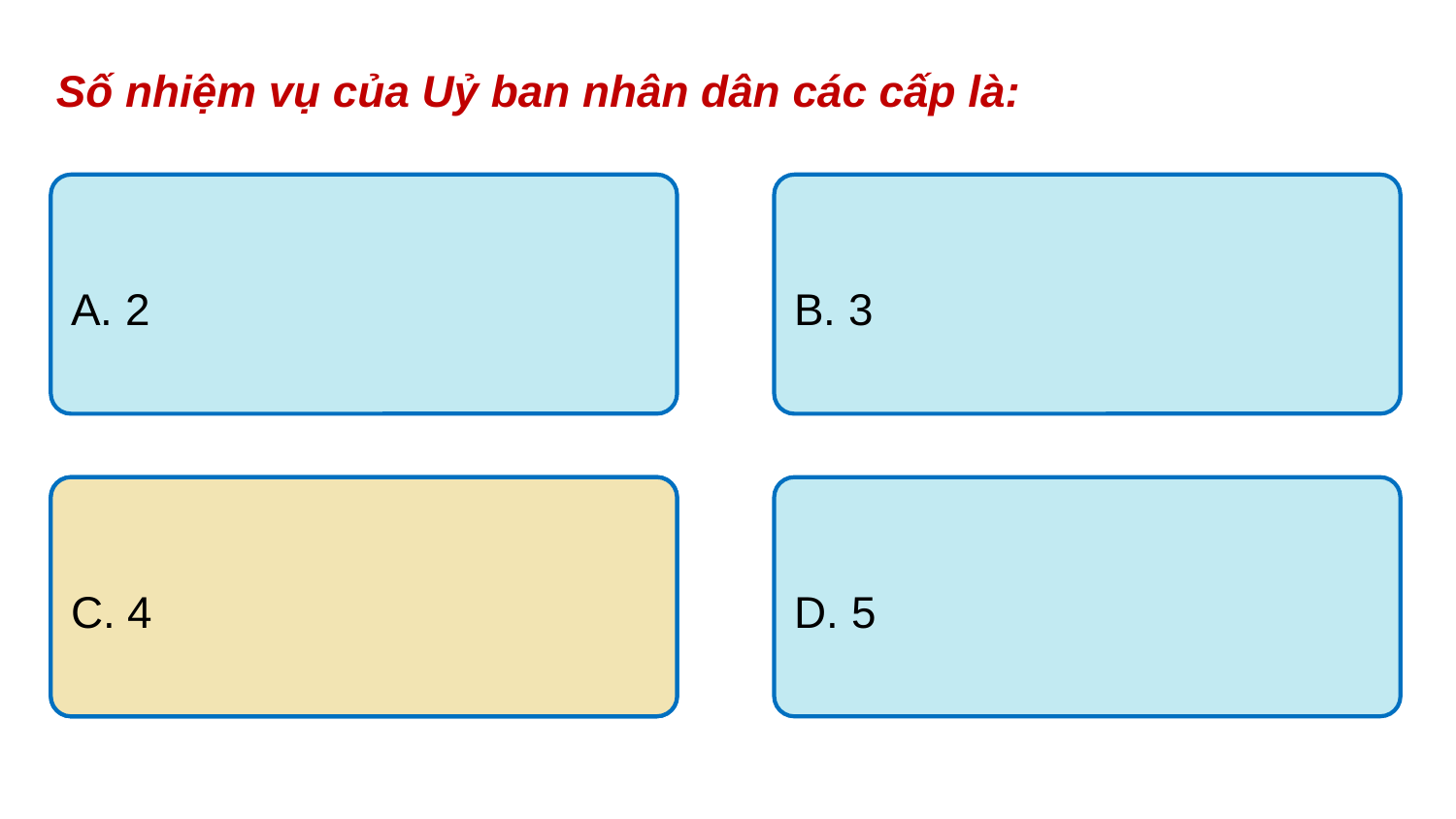

Số nhiệm vụ của Uỷ ban nhân dân các cấp là:
B. 3
A. 2
C. 4
D. 5
C. 4